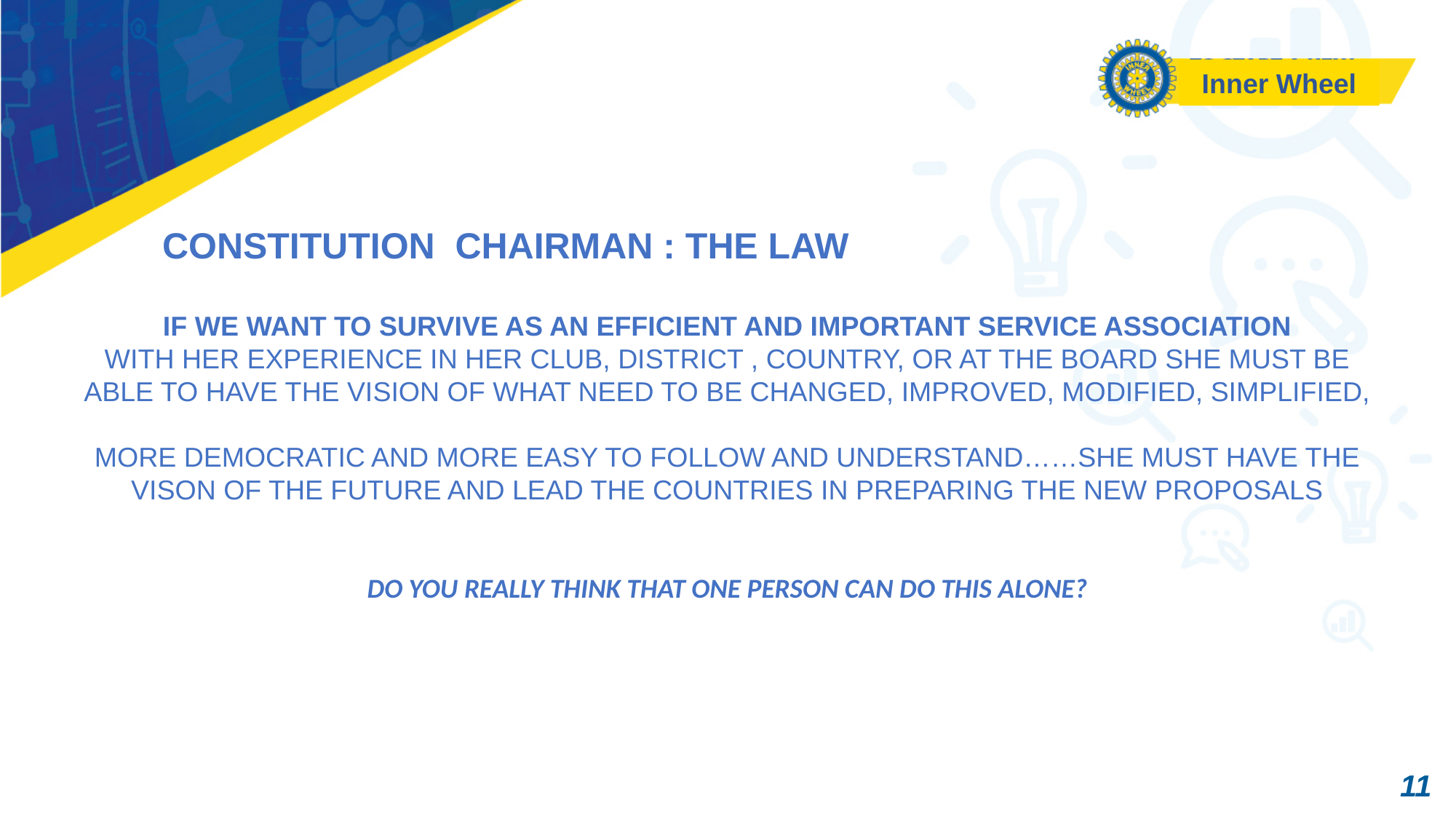

Inner Wheel
CONSTITUTION  CHAIRMAN : THE LAW

IF WE WANT TO SURVIVE AS AN EFFICIENT AND IMPORTANT SERVICE ASSOCIATION
WITH HER EXPERIENCE IN HER CLUB, DISTRICT , COUNTRY, OR AT THE BOARD SHE MUST BE ABLE TO HAVE THE VISION OF WHAT NEED TO BE CHANGED, IMPROVED, MODIFIED, SIMPLIFIED,

MORE DEMOCRATIC AND MORE EASY TO FOLLOW AND UNDERSTAND……SHE MUST HAVE THE VISON OF THE FUTURE AND LEAD THE COUNTRIES IN PREPARING THE NEW PROPOSALS

DO YOU REALLY THINK THAT ONE PERSON CAN DO THIS ALONE?

11